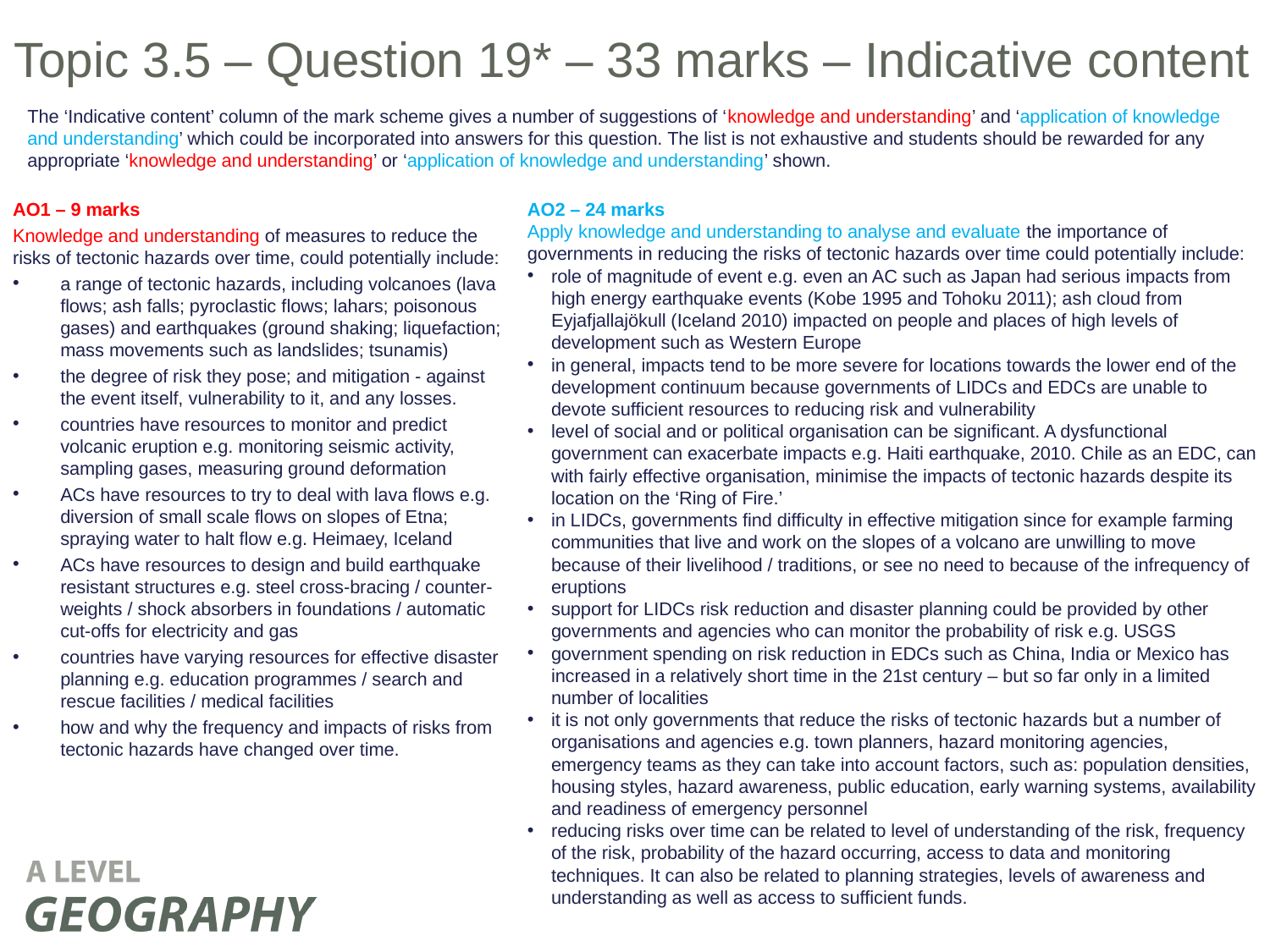

# Topic 3.5 – Question 19* – 33 marks – Indicative content
The ‘Indicative content’ column of the mark scheme gives a number of suggestions of ‘knowledge and understanding’ and ‘application of knowledge and understanding’ which could be incorporated into answers for this question. The list is not exhaustive and students should be rewarded for any appropriate ‘knowledge and understanding’ or ‘application of knowledge and understanding’ shown.
AO1 – 9 marks
Knowledge and understanding of measures to reduce the risks of tectonic hazards over time, could potentially include:
a range of tectonic hazards, including volcanoes (lava flows; ash falls; pyroclastic flows; lahars; poisonous gases) and earthquakes (ground shaking; liquefaction; mass movements such as landslides; tsunamis)
the degree of risk they pose; and mitigation - against the event itself, vulnerability to it, and any losses.
countries have resources to monitor and predict volcanic eruption e.g. monitoring seismic activity, sampling gases, measuring ground deformation
ACs have resources to try to deal with lava flows e.g. diversion of small scale flows on slopes of Etna; spraying water to halt flow e.g. Heimaey, Iceland
ACs have resources to design and build earthquake resistant structures e.g. steel cross-bracing / counter-weights / shock absorbers in foundations / automatic cut-offs for electricity and gas
countries have varying resources for effective disaster planning e.g. education programmes / search and rescue facilities / medical facilities
how and why the frequency and impacts of risks from tectonic hazards have changed over time.
AO2 – 24 marks
Apply knowledge and understanding to analyse and evaluate the importance of governments in reducing the risks of tectonic hazards over time could potentially include:
role of magnitude of event e.g. even an AC such as Japan had serious impacts from high energy earthquake events (Kobe 1995 and Tohoku 2011); ash cloud from Eyjafjallajökull (Iceland 2010) impacted on people and places of high levels of development such as Western Europe
in general, impacts tend to be more severe for locations towards the lower end of the development continuum because governments of LIDCs and EDCs are unable to devote sufficient resources to reducing risk and vulnerability
level of social and or political organisation can be significant. A dysfunctional government can exacerbate impacts e.g. Haiti earthquake, 2010. Chile as an EDC, can with fairly effective organisation, minimise the impacts of tectonic hazards despite its location on the ‘Ring of Fire.’
in LIDCs, governments find difficulty in effective mitigation since for example farming communities that live and work on the slopes of a volcano are unwilling to move because of their livelihood / traditions, or see no need to because of the infrequency of eruptions
support for LIDCs risk reduction and disaster planning could be provided by other governments and agencies who can monitor the probability of risk e.g. USGS
government spending on risk reduction in EDCs such as China, India or Mexico has increased in a relatively short time in the 21st century – but so far only in a limited number of localities
it is not only governments that reduce the risks of tectonic hazards but a number of organisations and agencies e.g. town planners, hazard monitoring agencies, emergency teams as they can take into account factors, such as: population densities, housing styles, hazard awareness, public education, early warning systems, availability and readiness of emergency personnel
reducing risks over time can be related to level of understanding of the risk, frequency of the risk, probability of the hazard occurring, access to data and monitoring techniques. It can also be related to planning strategies, levels of awareness and understanding as well as access to sufficient funds.